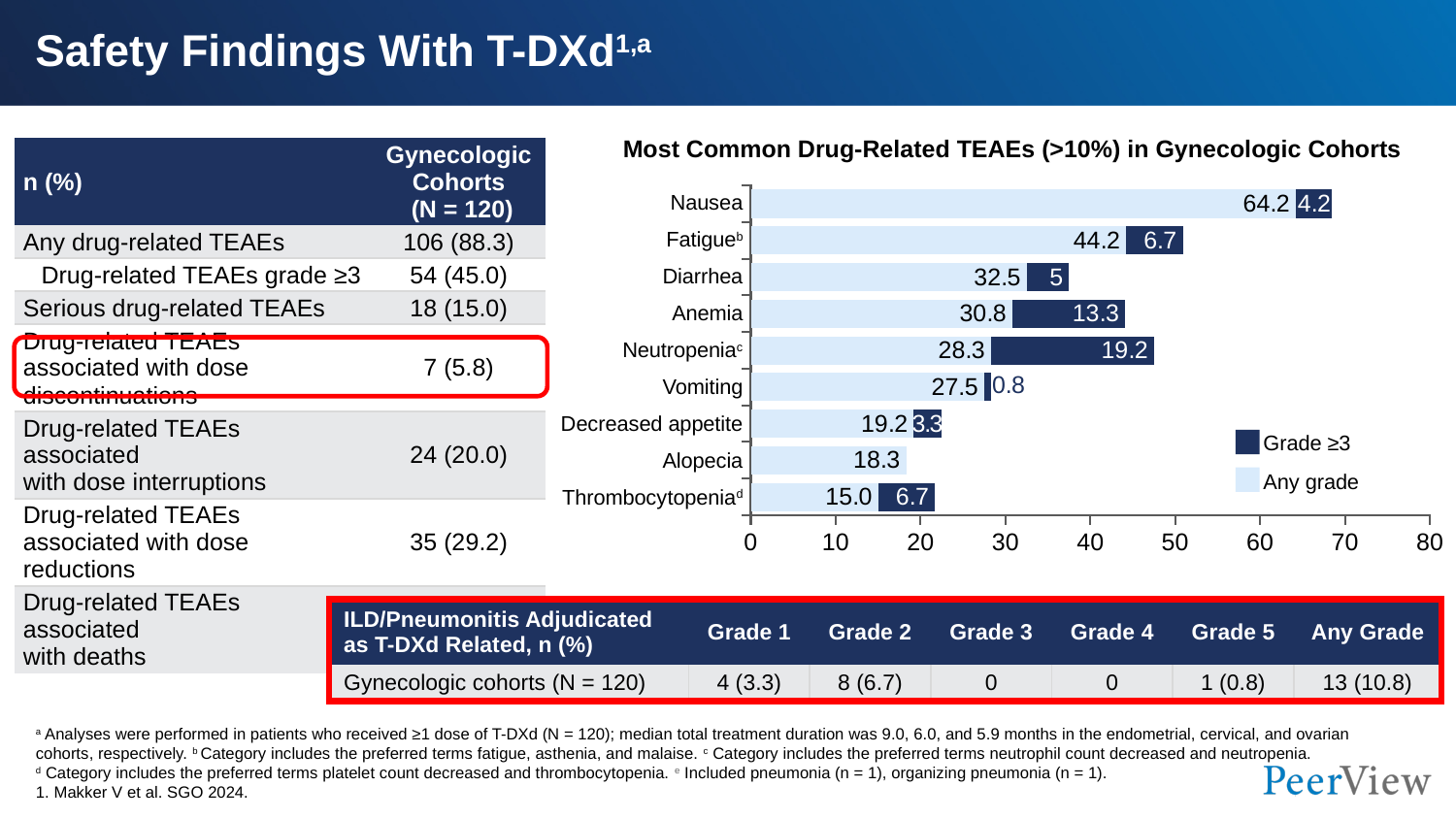

# Safety Findings With T-DXd1,a
Most Common Drug-Related TEAEs (>10%) in Gynecologic Cohorts
| n (%) | Gynecologic Cohorts  (N = 120) |
| --- | --- |
| Any drug-related TEAEs | 106 (88.3) |
| Drug-related TEAEs grade ≥3 | 54 (45.0) |
| Serious drug-related TEAEs | 18 (15.0) |
| Drug-related TEAEs associated with dose discontinuations | 7 (5.8) |
| Drug-related TEAEs associated with dose interruptions | 24 (20.0) |
| Drug-related TEAEs associated with dose reductions | 35 (29.2) |
| Drug-related TEAEs associated with deaths | 2 (1.7)e |

### Chart

| Category | Any grade | Grade >3 |
|---|---|---|
| Thrombocytopenia | 15.0 | 6.7 |
| Alopecia | 18.3 | None |
| Decreased appetite | 19.2 | 3.3 |
| Vomiting | 27.5 | 0.8 |
| Neutropenia | 28.3 | 19.2 |
| Anaemia | 30.8 | 13.3 |
| Diarrhoea | 32.5 | 5.0 |
| Fatigue | 44.2 | 6.7 |
| Nausea | 64.2 | 4.2 |
| Nausea​ |
| --- |
| Fatigueb |
| Diarrhea |
| Anemia​ |
| Neutropeniac​ |
| Vomiting​ |
| Decreased appetite​ |
| Alopecia​ |
| Thrombocytopeniad |

Grade ≥3

Any grade

| ILD/Pneumonitis Adjudicated as T-DXd Related, n (%) | Grade 1 | Grade 2 | Grade 3 | Grade 4 | Grade 5 | Any Grade |
| --- | --- | --- | --- | --- | --- | --- |
| Gynecologic cohorts (N = 120) | 4 (3.3) | 8 (6.7) | 0 | 0 | 1 (0.8) | 13 (10.8) |
a Analyses were performed in patients who received ≥1 dose of T-DXd (N = 120); median total treatment duration was 9.0, 6.0, and 5.9 months in the endometrial, cervical, and ovarian cohorts, respectively. b Category includes the preferred terms fatigue, asthenia, and malaise. c Category includes the preferred terms neutrophil count decreased and neutropenia.
d Category includes the preferred terms platelet count decreased and thrombocytopenia. e Included pneumonia (n = 1), organizing pneumonia (n = 1).
1. Makker V et al. SGO 2024.